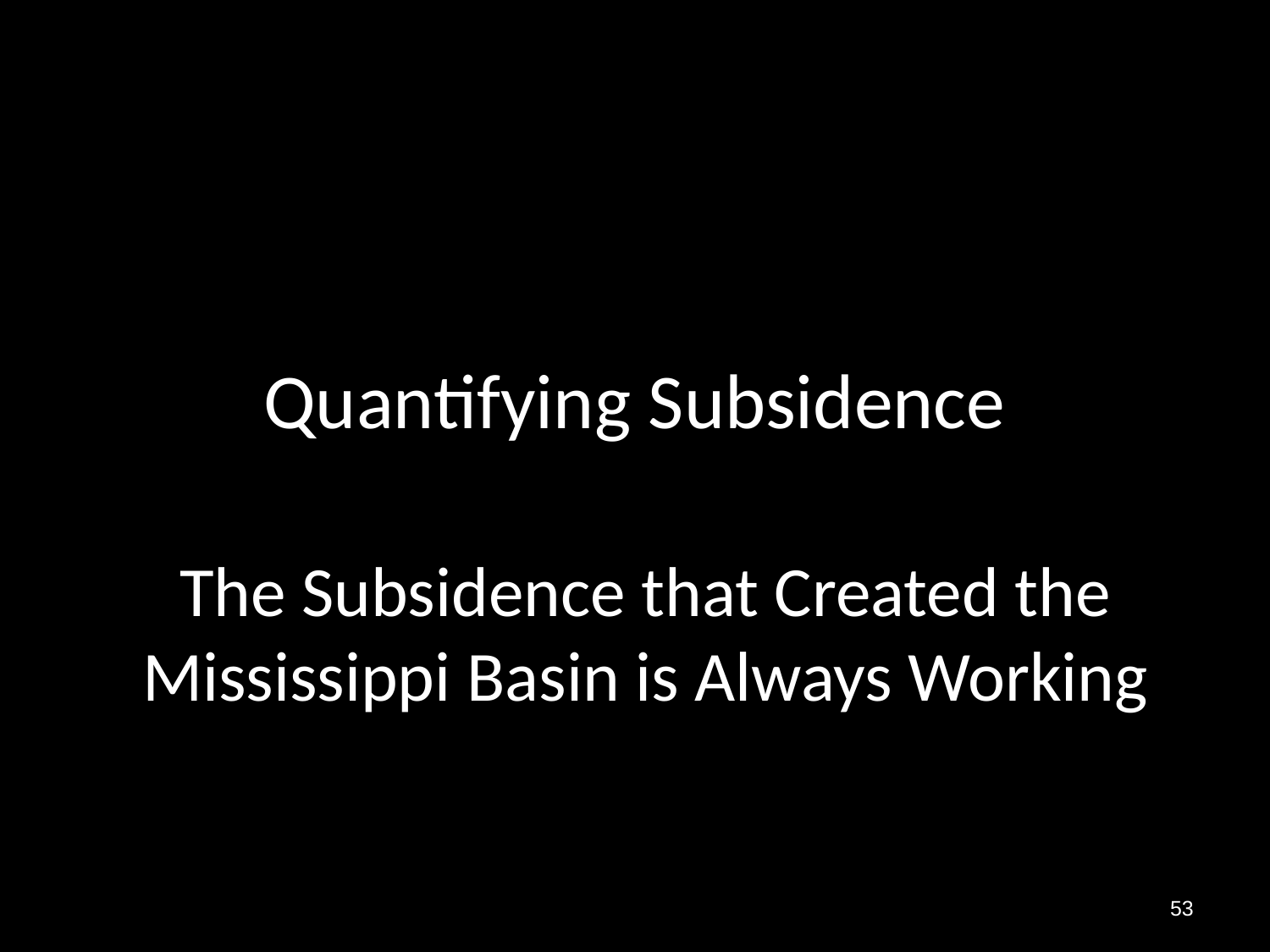

# Quantifying Subsidence
The Subsidence that Created the Mississippi Basin is Always Working
53